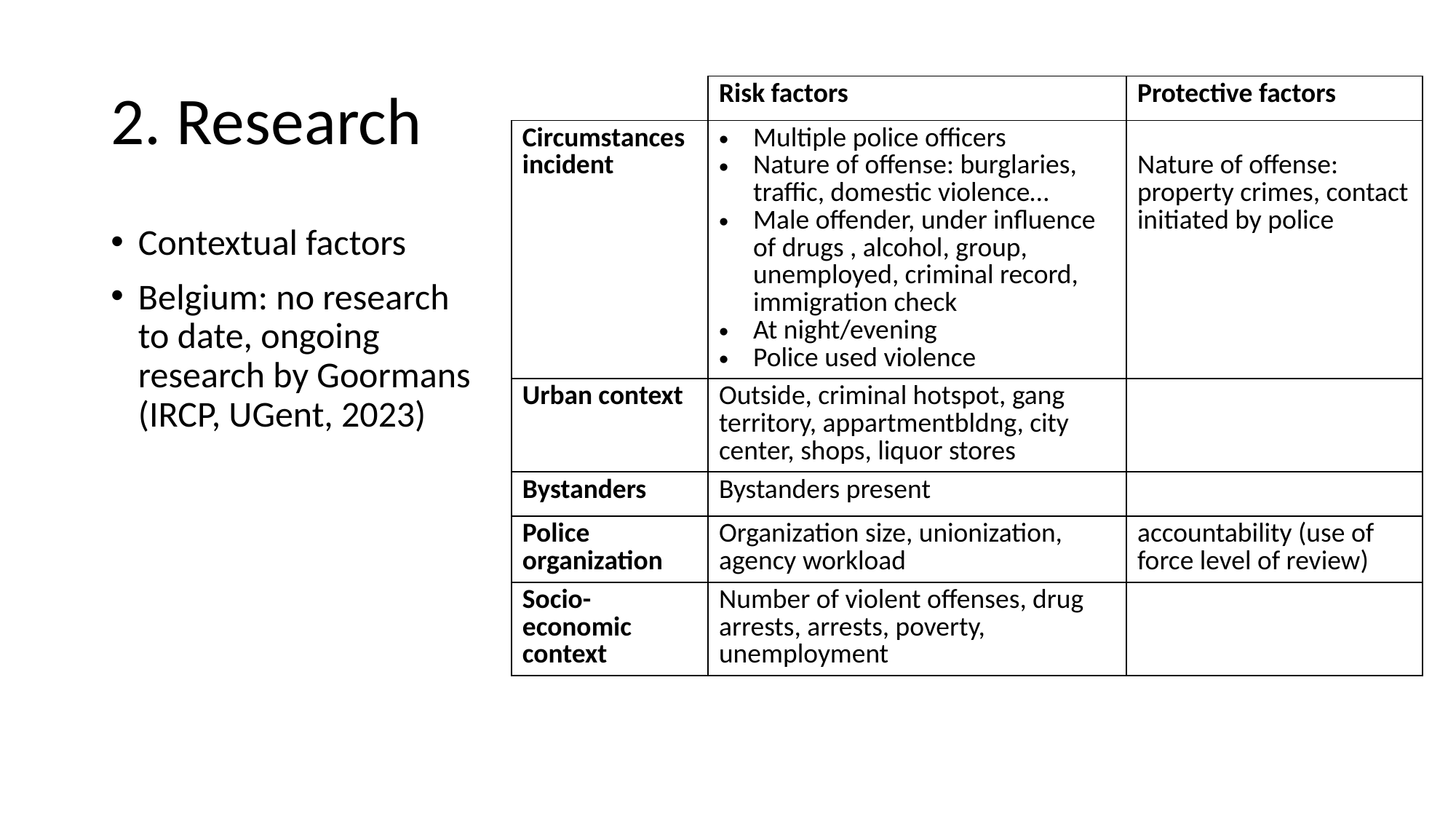

# 2. Research
|  | Risk factors | Protective factors |
| --- | --- | --- |
| Circumstances incident | Multiple police officers Nature of offense: burglaries, traffic, domestic violence… Male offender, under influence of drugs , alcohol, group, unemployed, criminal record, immigration check At night/evening Police used violence | Nature of offense: property crimes, contact initiated by police |
| Urban context | Outside, criminal hotspot, gang territory, appartmentbldng, city center, shops, liquor stores |  |
| Bystanders | Bystanders present |  |
| Police organization | Organization size, unionization, agency workload | accountability (use of force level of review) |
| Socio-economic context | Number of violent offenses, drug arrests, arrests, poverty, unemployment |  |
Contextual factors
Belgium: no research to date, ongoing research by Goormans (IRCP, UGent, 2023)